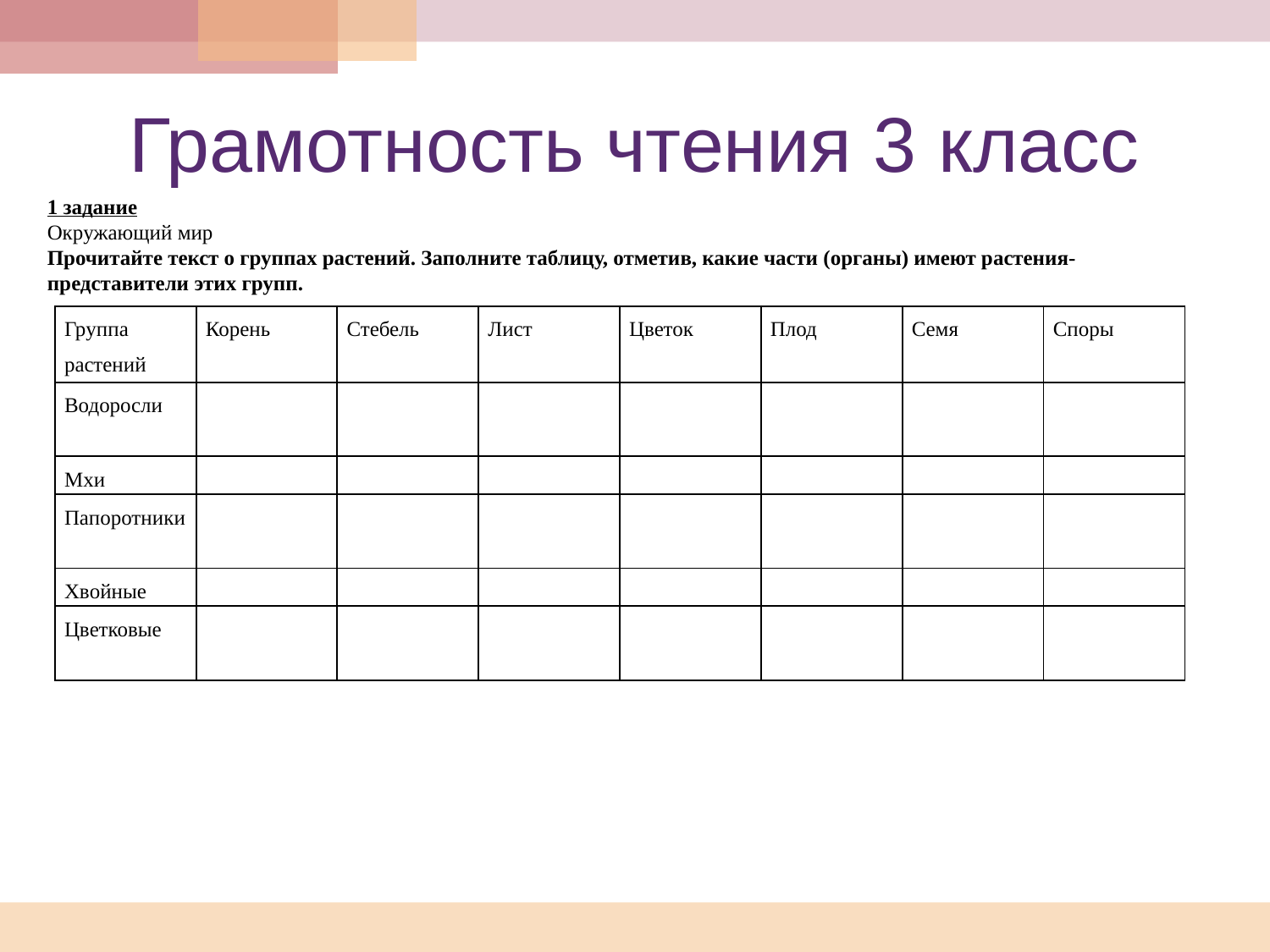

# Грамотность чтения 3 класс
1 задание
Окружающий мир
Прочитайте текст о группах растений. Заполните таблицу, отметив, какие части (органы) имеют растения-
представители этих групп.
| Группа растений | Корень | Стебель | Лист | Цветок | Плод | Семя | Споры |
| --- | --- | --- | --- | --- | --- | --- | --- |
| Водоросли |  |  |  |  |  |  |  |
| Мхи |  |  |  |  |  |  |  |
| Папоротники |  |  |  |  |  |  |  |
| Хвойные |  |  |  |  |  |  |  |
| Цветковые |  |  |  |  |  |  |  |